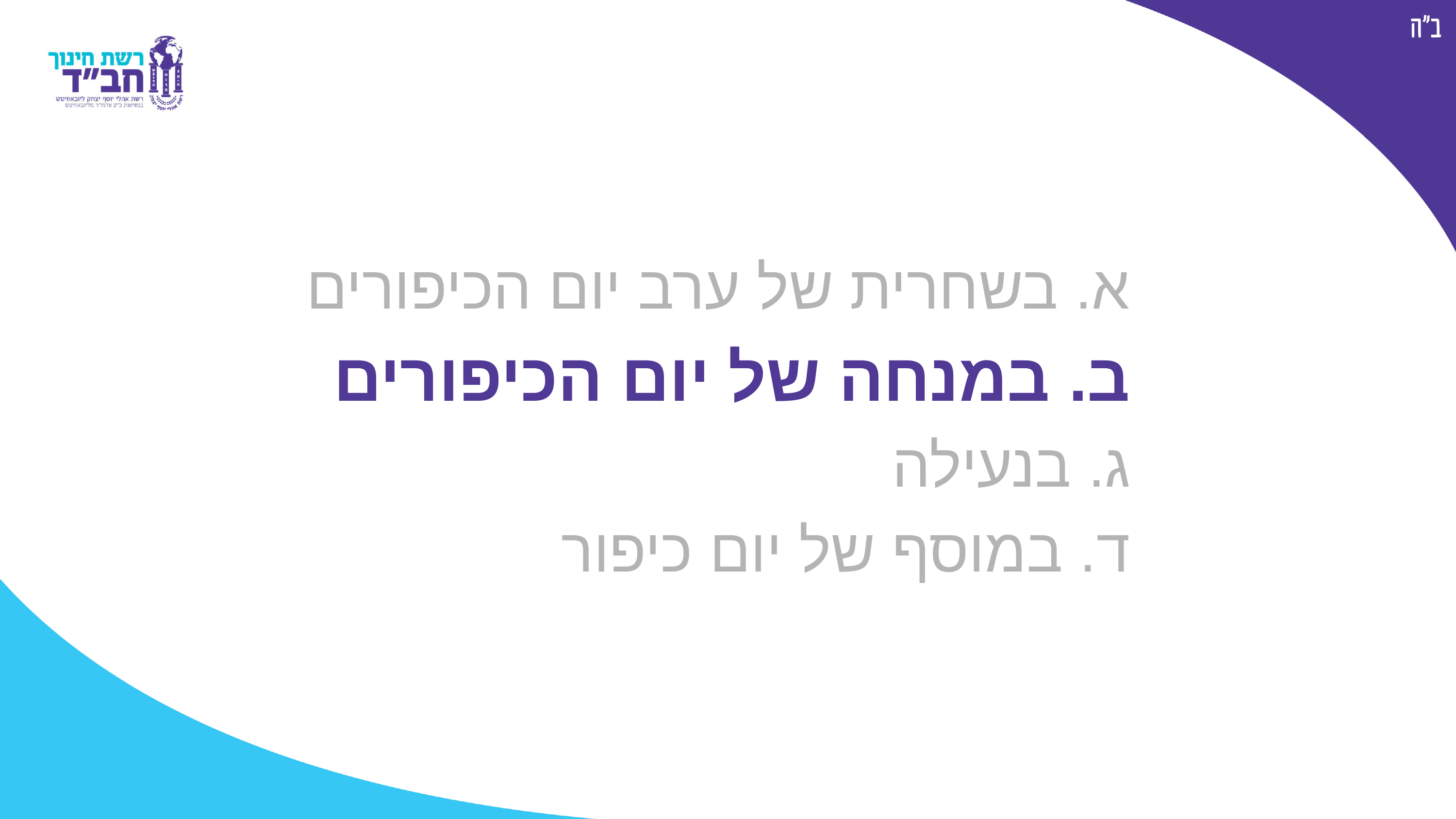

א. בשחרית של ערב יום הכיפורים
ב. במנחה של יום הכיפורים
ג. בנעילה
ד. במוסף של יום כיפור